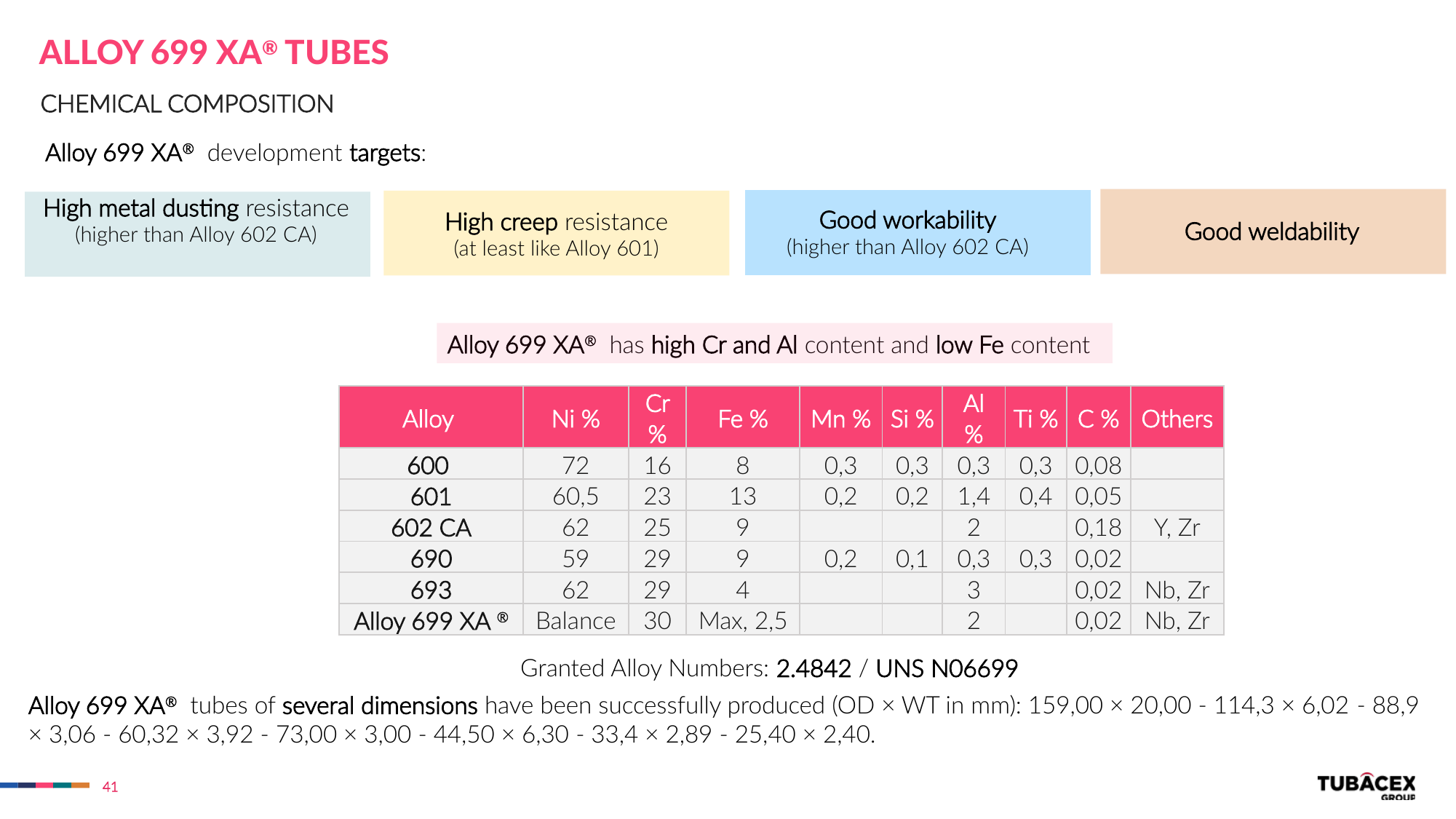

ALLOY 699 XA® TUBES
CHEMICAL COMPOSITION
Alloy 699 XA®  development targets:
High metal dusting resistance
(higher than Alloy 602 CA)

Good workability
(higher than Alloy 602 CA)

High creep resistance
(at least like Alloy 601)

Good weldability

Alloy 699 XA®  has high Cr and Al content and low Fe content
| Alloy | Ni % | Cr % | Fe % | Mn % | Si % | Al % | Ti % | C % | Others |
| --- | --- | --- | --- | --- | --- | --- | --- | --- | --- |
| 600 | 72 | 16 | 8 | 0,3 | 0,3 | 0,3 | 0,3 | 0,08 |  |
| 601 | 60,5 | 23 | 13 | 0,2 | 0,2 | 1,4 | 0,4 | 0,05 |  |
| 602 CA | 62 | 25 | 9 |  |  | 2 |  | 0,18 | Y, Zr |
| 690 | 59 | 29 | 9 | 0,2 | 0,1 | 0,3 | 0,3 | 0,02 |  |
| 693 | 62 | 29 | 4 |  |  | 3 |  | 0,02 | Nb, Zr |
| Alloy 699 XA ® | Balance | 30 | Max, 2,5 |  |  | 2 |  | 0,02 | Nb, Zr |
Granted Alloy Numbers: 2.4842 / UNS N06699
Alloy 699 XA®  tubes of several dimensions have been successfully produced (OD × WT in mm): 159,00 × 20,00 - 114,3 × 6,02 - 88,9 × 3,06 - 60,32 × 3,92 - 73,00 × 3,00 - 44,50 × 6,30 - 33,4 × 2,89 - 25,40 × 2,40.

41